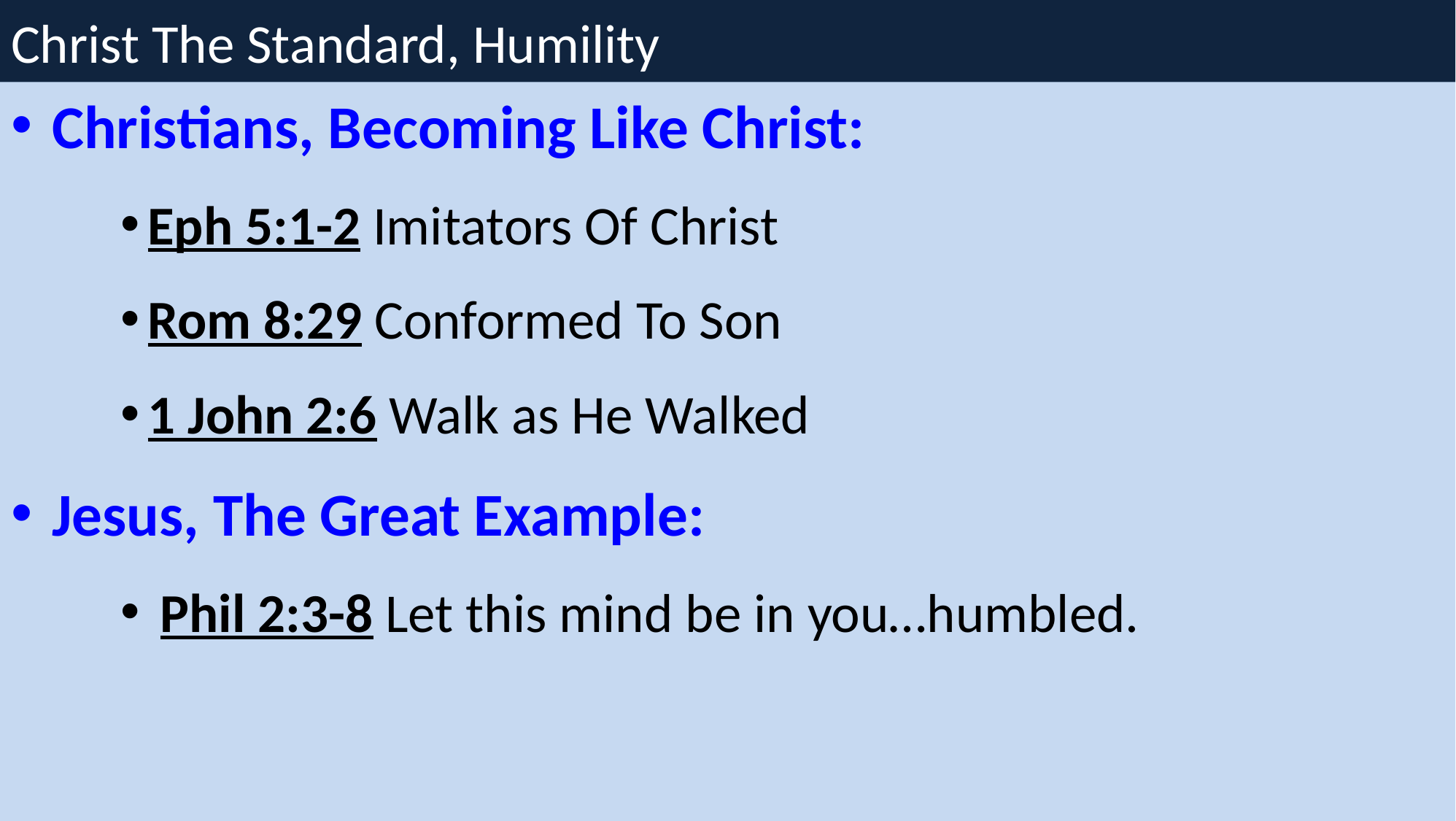

# Christ The Standard, Humility
Christians, Becoming Like Christ:
Eph 5:1-2 Imitators Of Christ
Rom 8:29 Conformed To Son
1 John 2:6 Walk as He Walked
Jesus, The Great Example:
 Phil 2:3-8 Let this mind be in you…humbled.